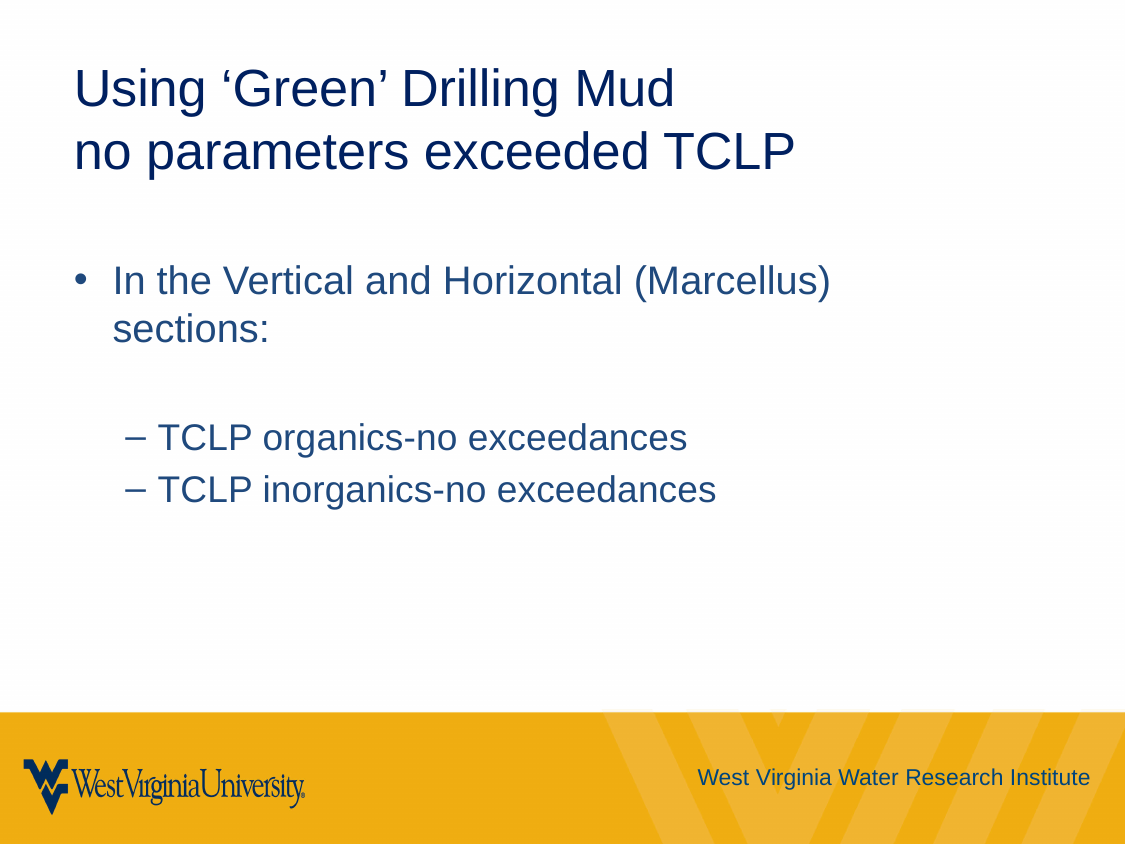

# Using ‘Green’ Drilling Mud no parameters exceeded TCLP
In the Vertical and Horizontal (Marcellus) sections:

TCLP organics-no exceedances
TCLP inorganics-no exceedances